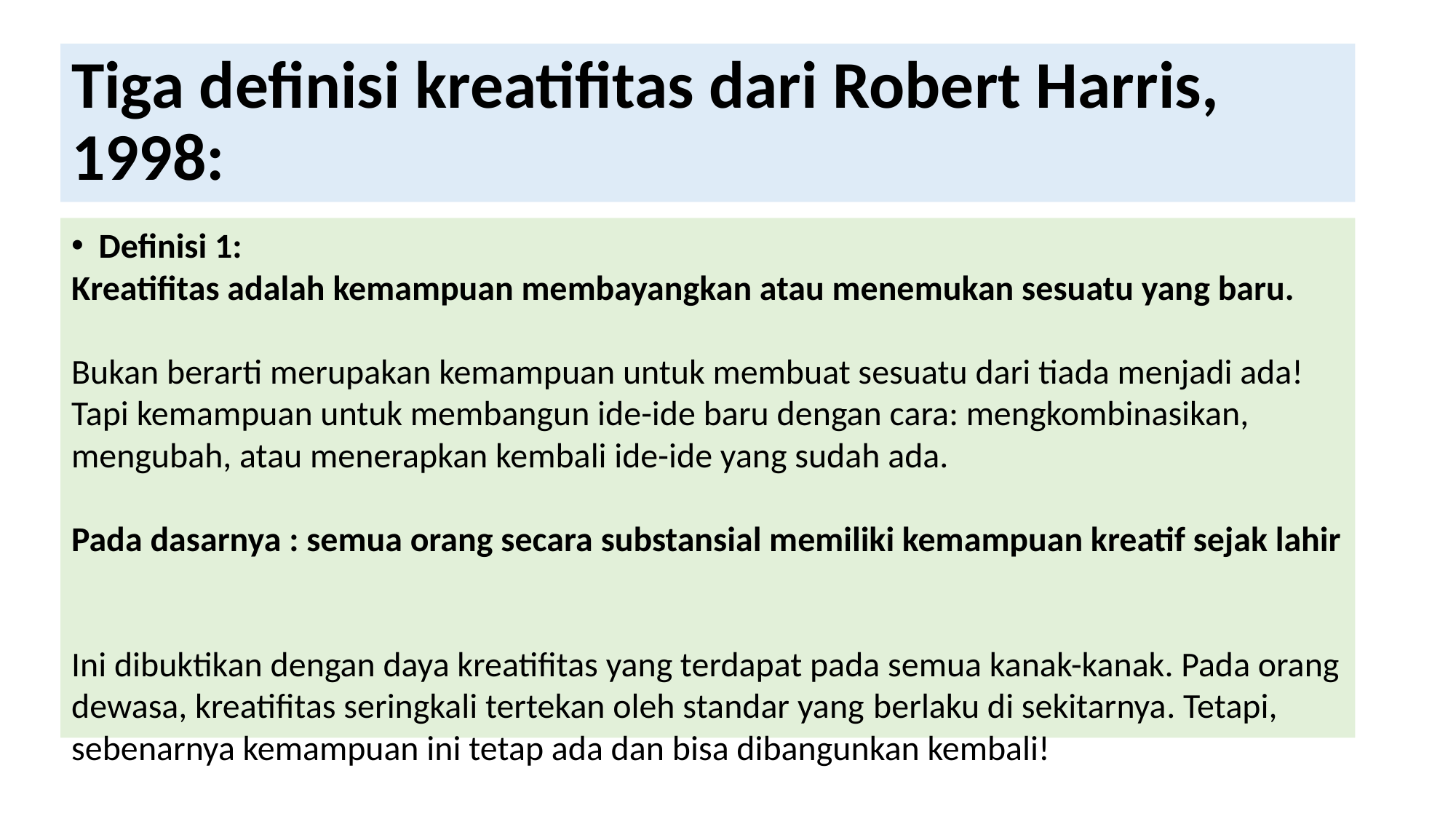

# Tiga definisi kreatifitas dari Robert Harris,  1998:
Definisi 1:
Kreatifitas adalah kemampuan membayangkan atau menemukan sesuatu yang baru.

Bukan berarti merupakan kemampuan untuk membuat sesuatu dari tiada menjadi ada! Tapi kemampuan untuk membangun ide-ide baru dengan cara: mengkombinasikan, mengubah, atau menerapkan kembali ide-ide yang sudah ada.

Pada dasarnya : semua orang secara substansial memiliki kemampuan kreatif sejak lahir

Ini dibuktikan dengan daya kreatifitas yang terdapat pada semua kanak-kanak. Pada orang dewasa, kreatifitas seringkali tertekan oleh standar yang berlaku di sekitarnya. Tetapi, sebenarnya kemampuan ini tetap ada dan bisa dibangunkan kembali!